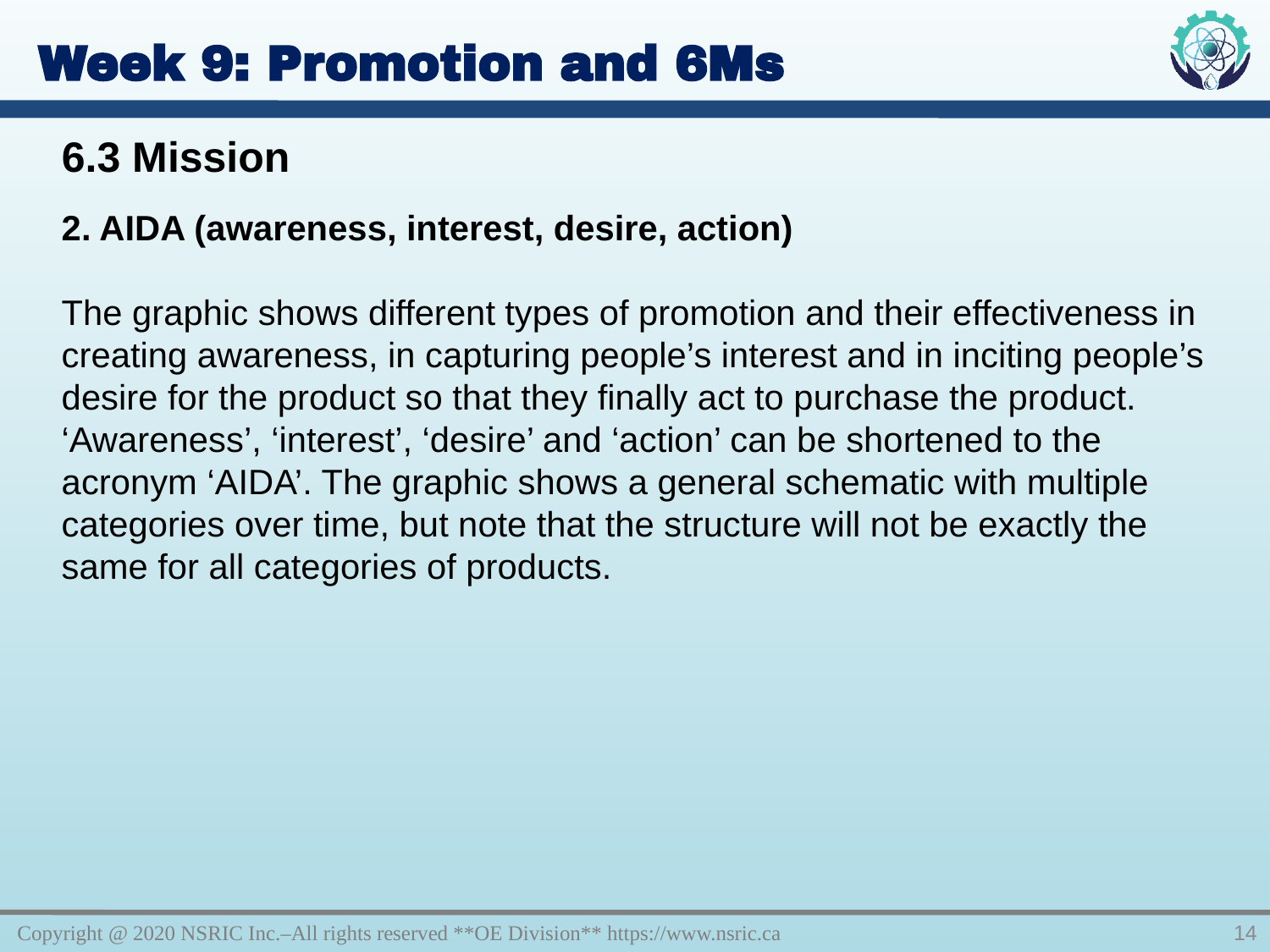

Week 9: Promotion and 6Ms
6.3 Mission
2. AIDA (awareness, interest, desire, action)

The graphic shows different types of promotion and their effectiveness in creating awareness, in capturing people’s interest and in inciting people’s desire for the product so that they finally act to purchase the product. ‘Awareness’, ‘interest’, ‘desire’ and ‘action’ can be shortened to the acronym ‘AIDA’. The graphic shows a general schematic with multiple categories over time, but note that the structure will not be exactly the same for all categories of products.

Copyright @ 2020 NSRIC Inc.–All rights reserved **OE Division** https://www.nsric.ca
14